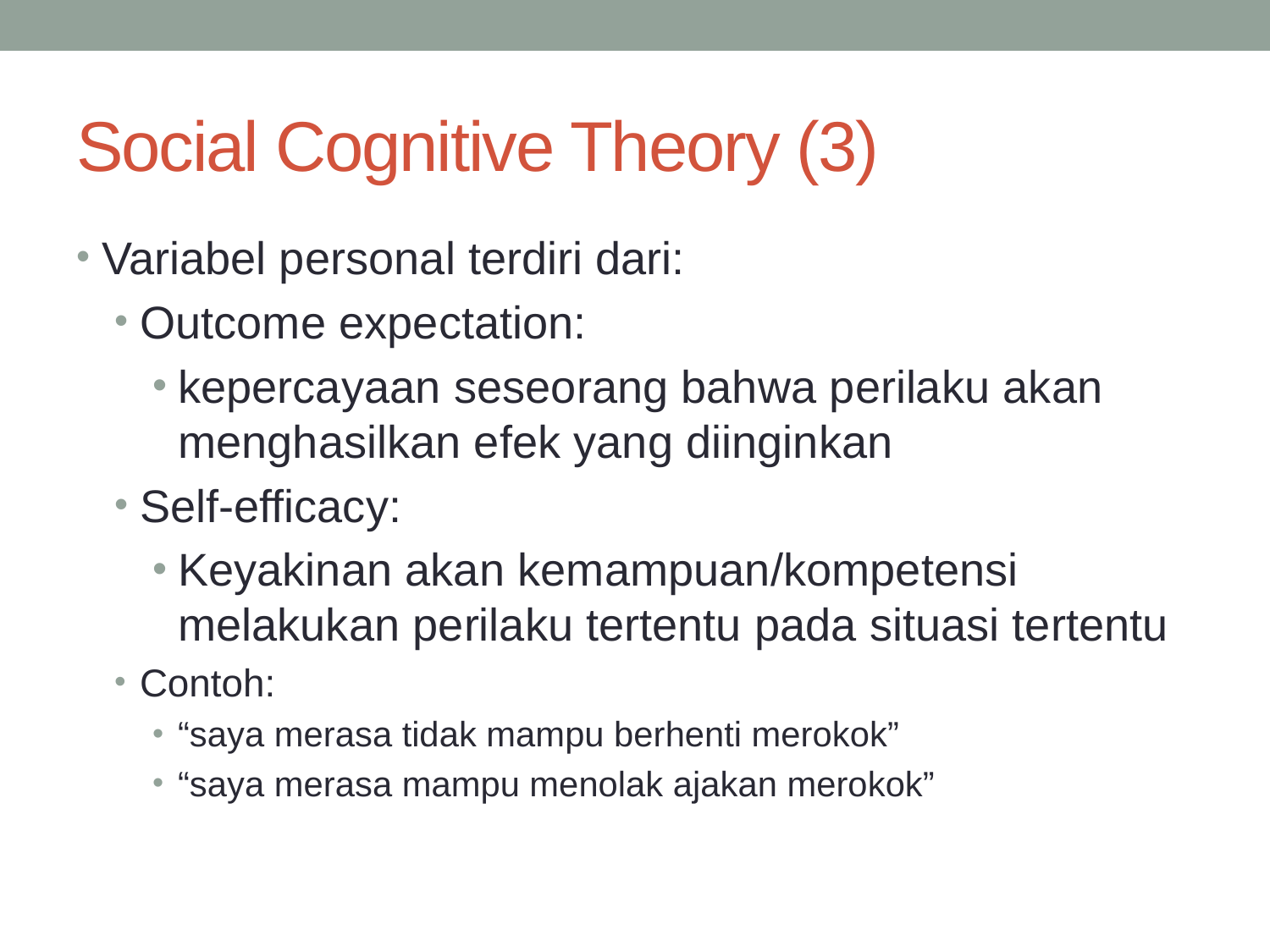

# Social Cognitive Theory (3)
Variabel personal terdiri dari:
Outcome expectation:
kepercayaan seseorang bahwa perilaku akan menghasilkan efek yang diinginkan
Self-efficacy:
Keyakinan akan kemampuan/kompetensi melakukan perilaku tertentu pada situasi tertentu
Contoh:
“saya merasa tidak mampu berhenti merokok”
“saya merasa mampu menolak ajakan merokok”